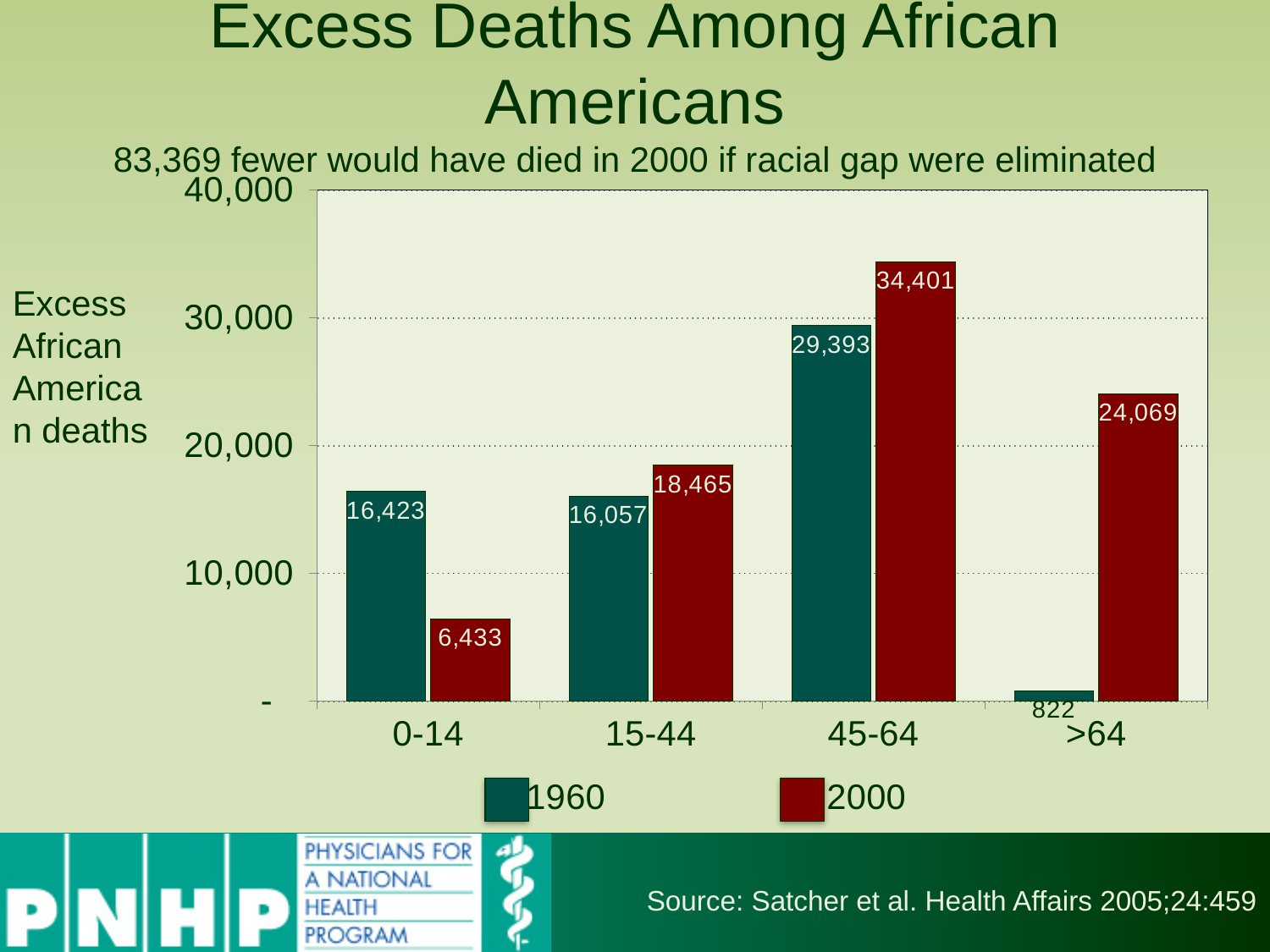

# Excess Deaths Among African Americans 83,369 fewer would have died in 2000 if racial gap were eliminated

### Chart

| Category | 1960 | 2000 |
|---|---|---|
| 0-14 | 16423.0 | 6433.0 |
| 15-44 | 16057.0 | 18465.0 |
| 45-64 | 29393.0 | 34401.0 |
| >64 | 822.0 | 24069.0 |
Excess African American deaths

Source: Satcher et al. Health Affairs 2005;24:459